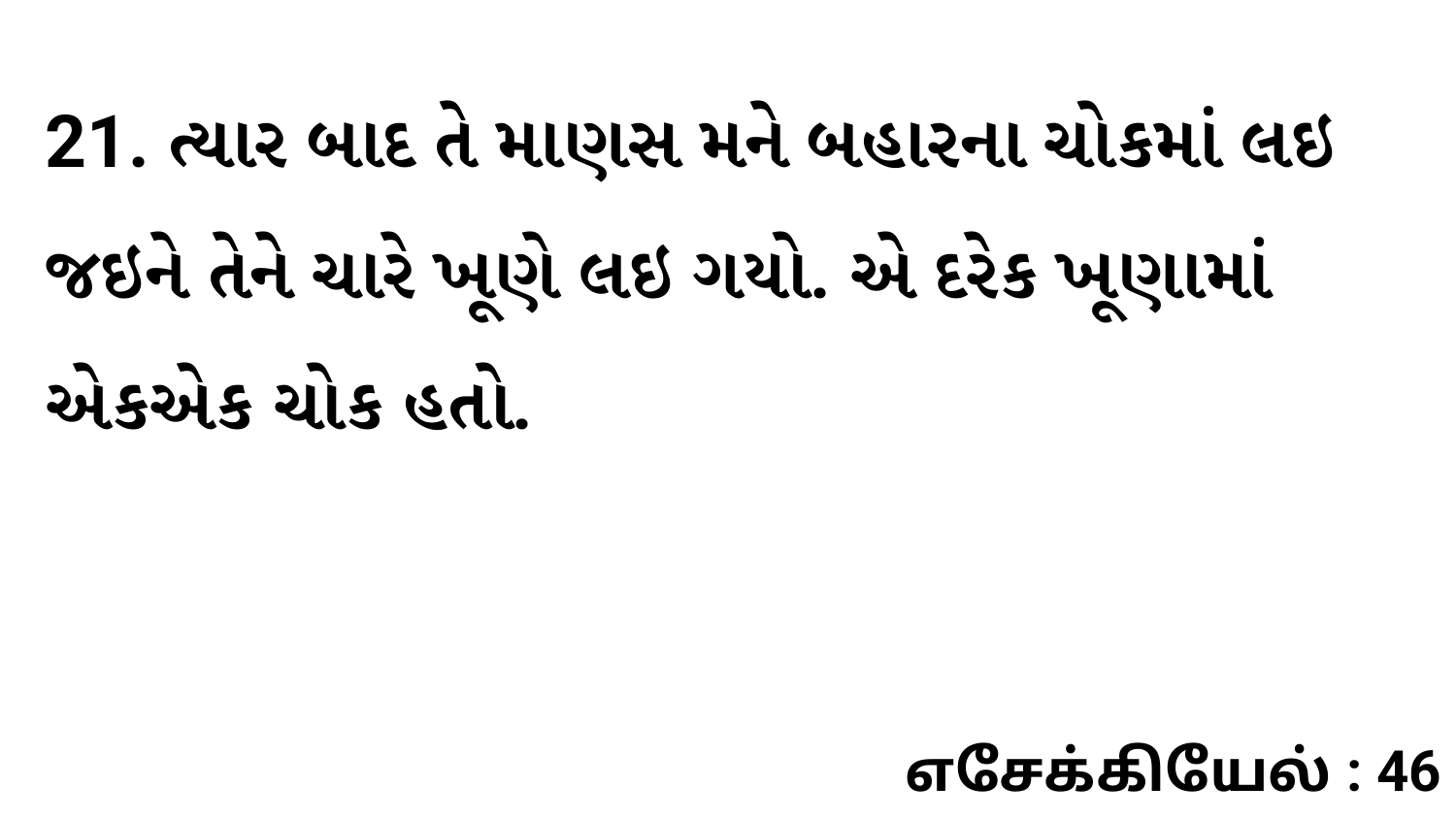

21. ત્યાર બાદ તે માણસ મને બહારના ચોકમાં લઇ જઇને તેને ચારે ખૂણે લઇ ગયો. એ દરેક ખૂણામાં એકએક ચોક હતો.
எசேக்கியேல் : 46